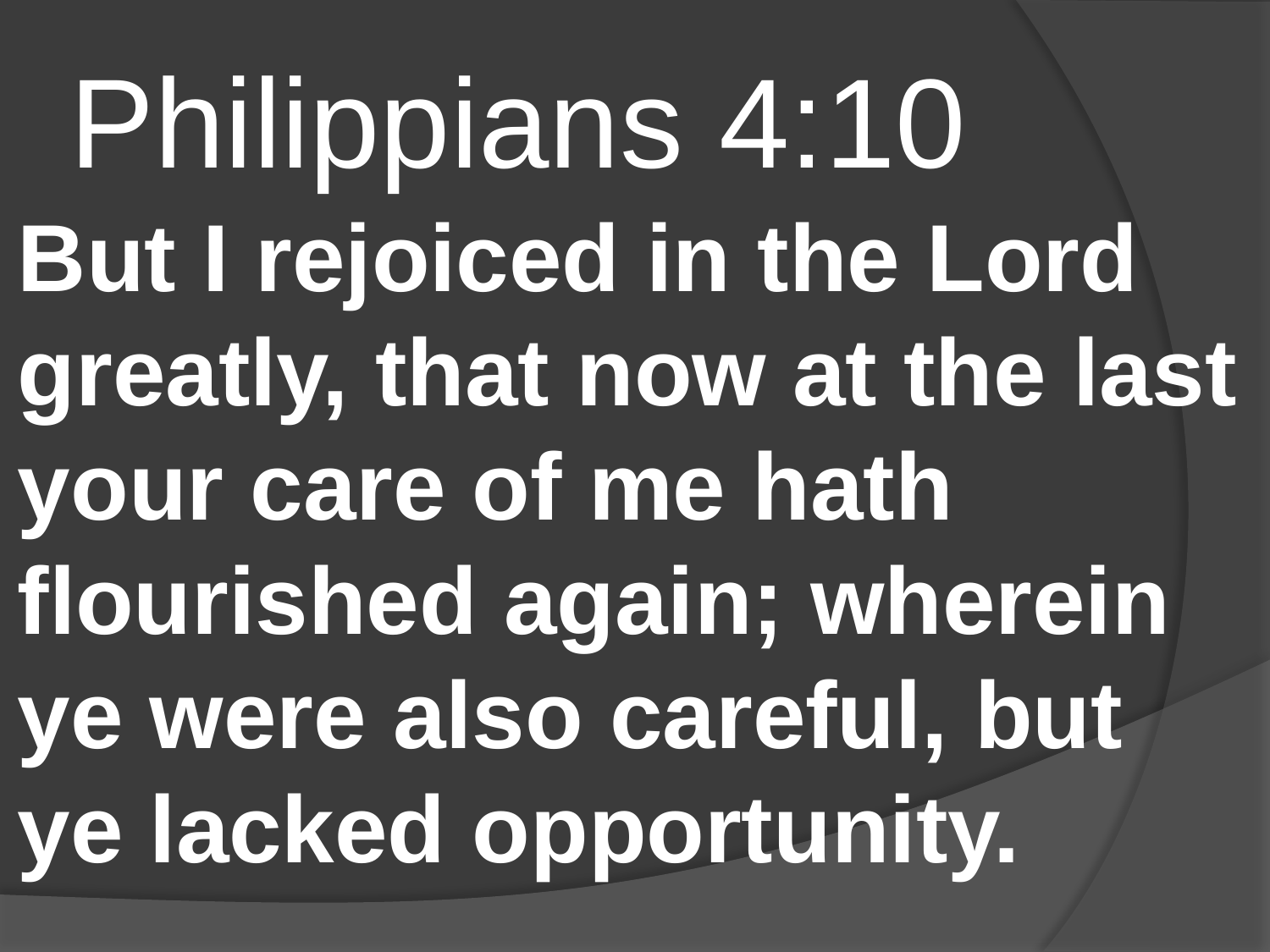

# Philippians 4:10
But I rejoiced in the Lord greatly, that now at the last your care of me hath flourished again; wherein ye were also careful, but ye lacked opportunity.